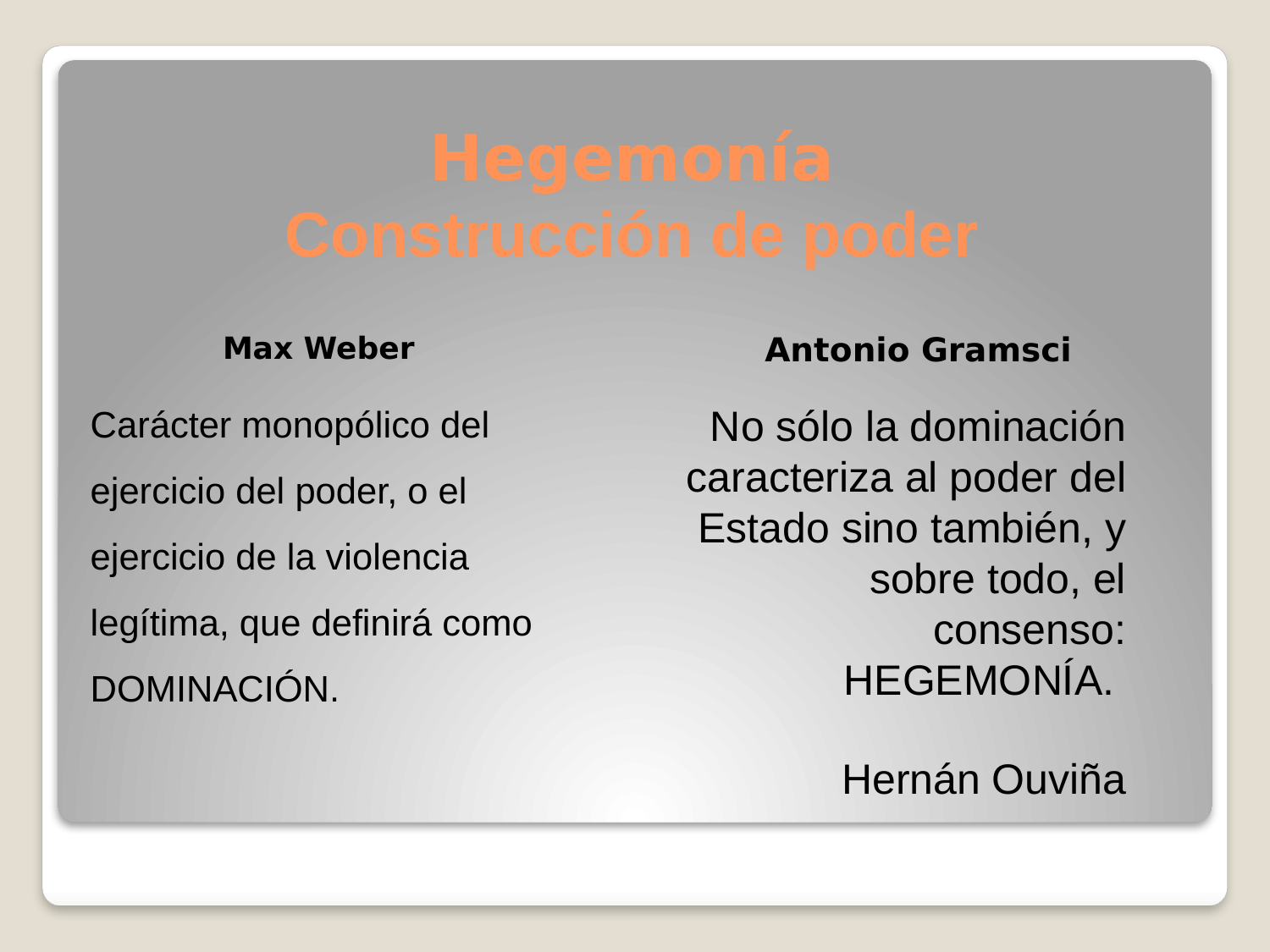

# Hegemonía Construcción de poder
Max Weber
Antonio Gramsci
Carácter monopólico del ejercicio del poder, o el ejercicio de la violencia legítima, que definirá como DOMINACIÓN.

No sólo la dominación caracteriza al poder del Estado sino también, y sobre todo, el consenso: HEGEMONÍA.
Hernán Ouviña